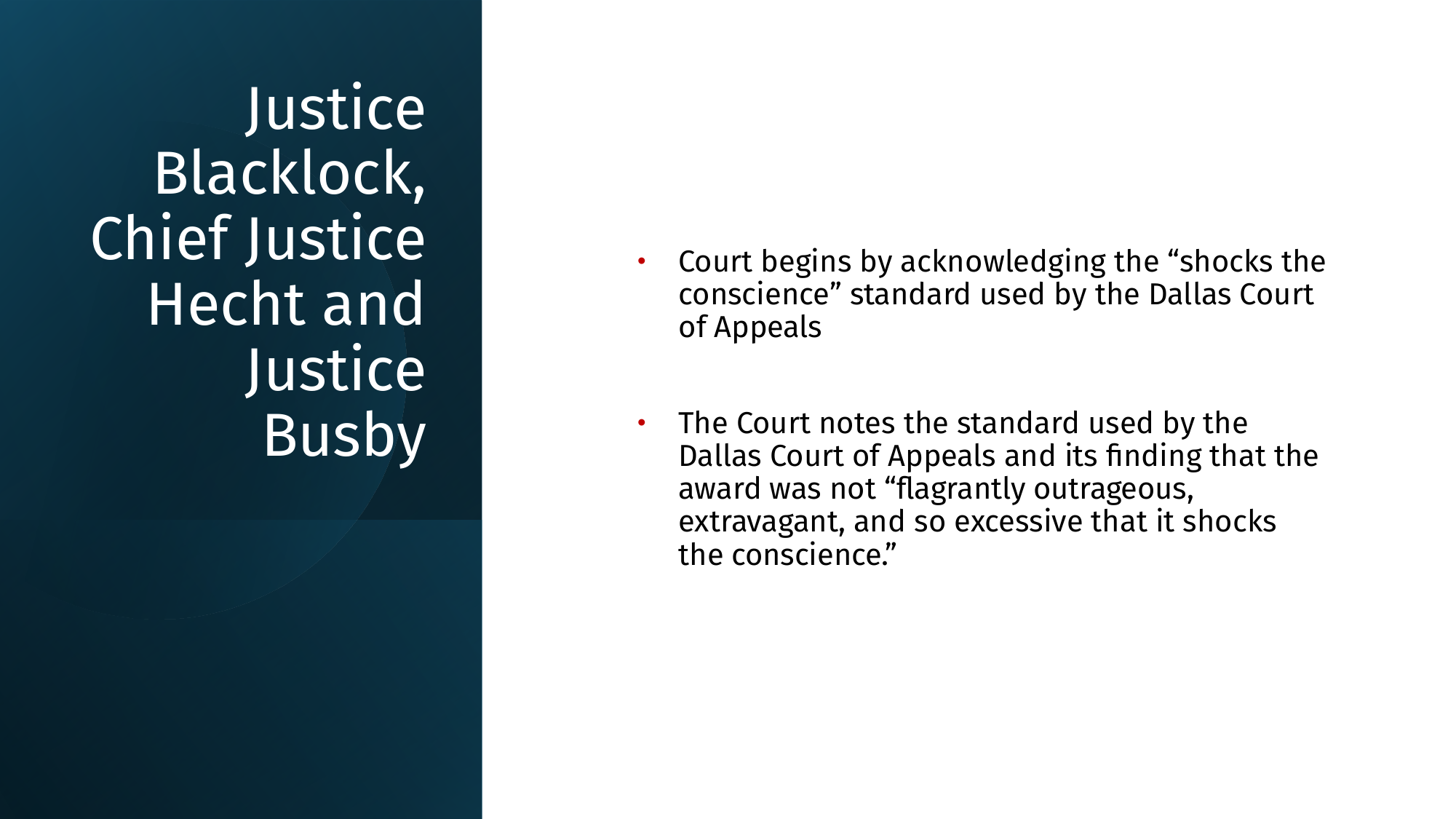

# Justice Blacklock, Chief Justice Hecht and Justice Busby
Court begins by acknowledging the “shocks the conscience” standard used by the Dallas Court of Appeals

The Court notes the standard used by the Dallas Court of Appeals and its finding that the award was not “flagrantly outrageous, extravagant, and so excessive that it shocks the conscience.”